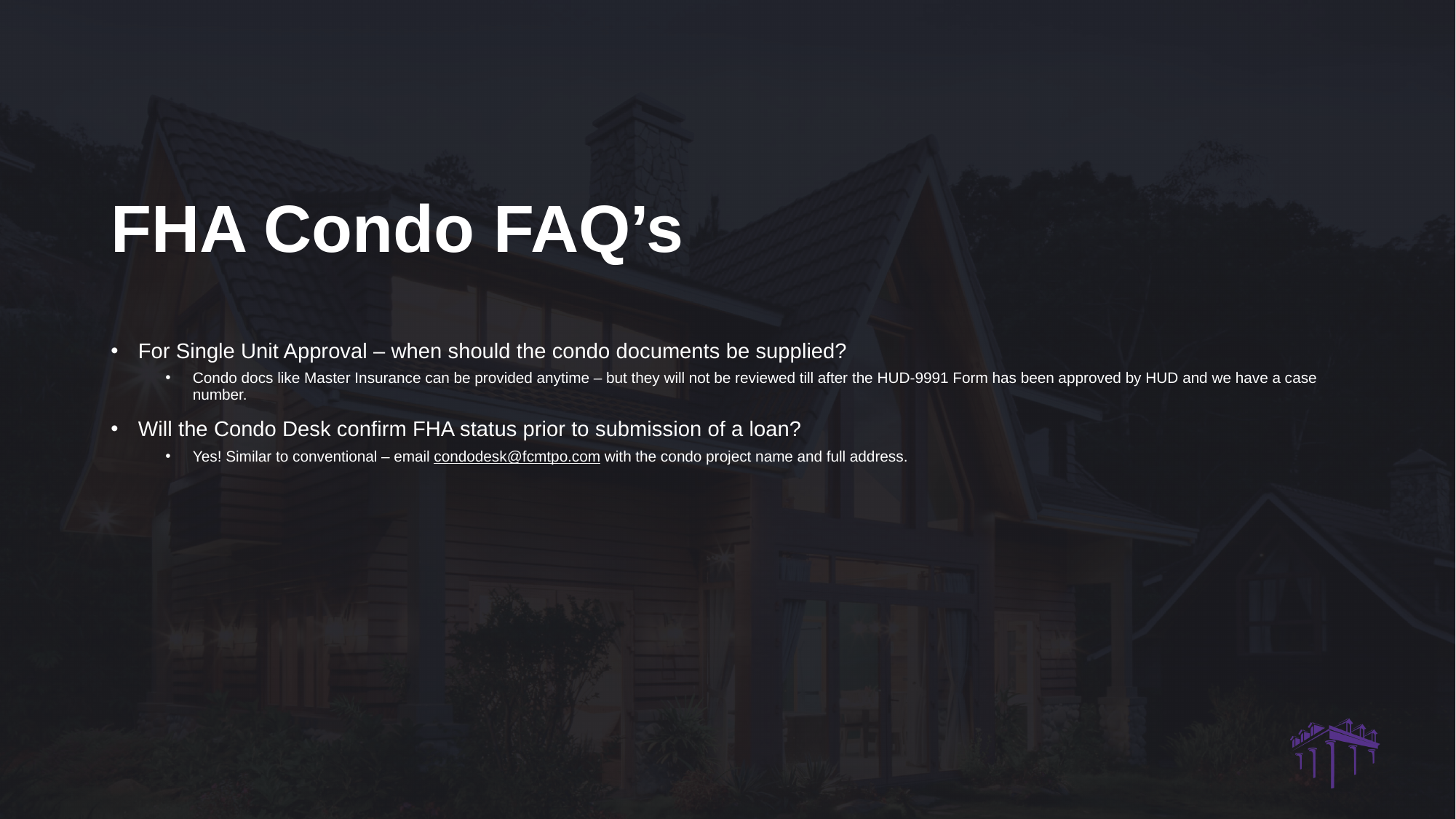

# FHA Condo FAQ’s
For Single Unit Approval – when should the condo documents be supplied?
Condo docs like Master Insurance can be provided anytime – but they will not be reviewed till after the HUD-9991 Form has been approved by HUD and we have a case number.
Will the Condo Desk confirm FHA status prior to submission of a loan?
Yes! Similar to conventional – email condodesk@fcmtpo.com with the condo project name and full address.